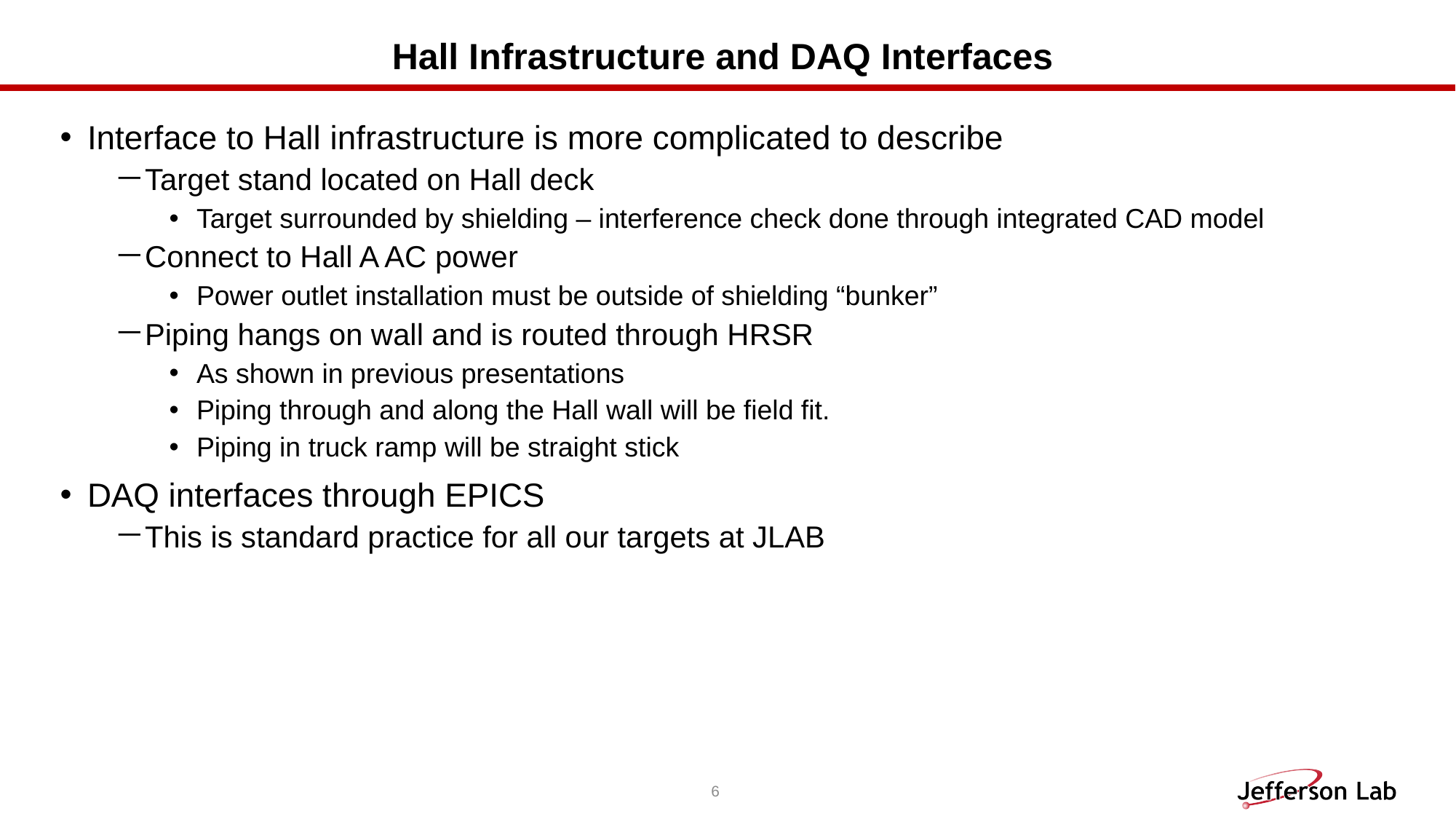

# Hall Infrastructure and DAQ Interfaces
Interface to Hall infrastructure is more complicated to describe
Target stand located on Hall deck
Target surrounded by shielding – interference check done through integrated CAD model
Connect to Hall A AC power
Power outlet installation must be outside of shielding “bunker”
Piping hangs on wall and is routed through HRSR
As shown in previous presentations
Piping through and along the Hall wall will be field fit.
Piping in truck ramp will be straight stick
DAQ interfaces through EPICS
This is standard practice for all our targets at JLAB
6